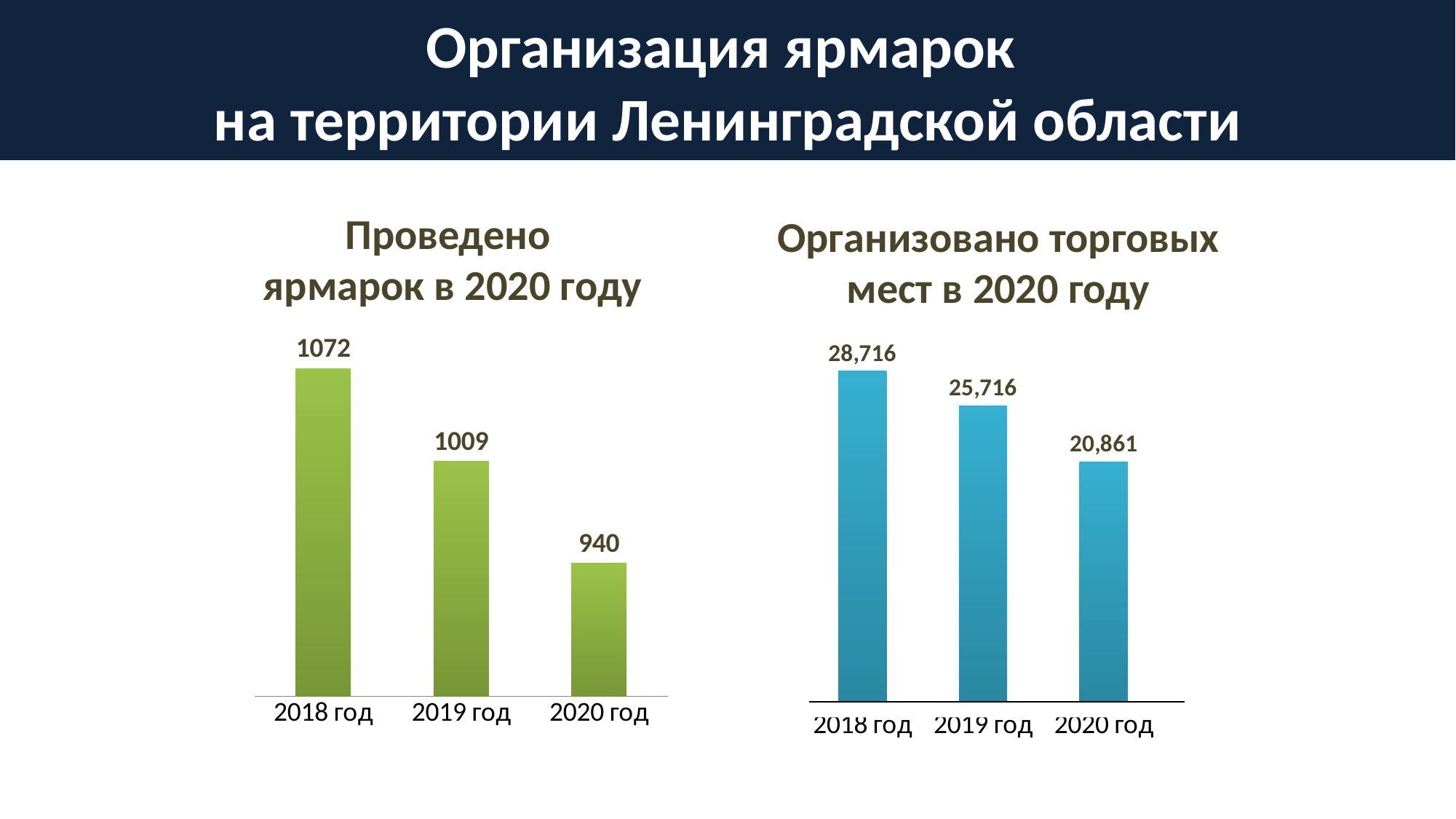

# Организация ярмарок на территории Ленинградской области
Проведено
ярмарок в 2020 году
Организовано торговых мест в 2020 году

### Chart

| Category | проведено |
|---|---|
| 2018 год | 28716.0 |
| 2019 год | 25716.0 |
| 2020 год | 20861.0 |

### Chart

| Category | Проведено ярмарок  |
|---|---|
| 2018 год | 1072.0 |
| 2019 год | 1009.0 |
| 2020 год | 940.0 |